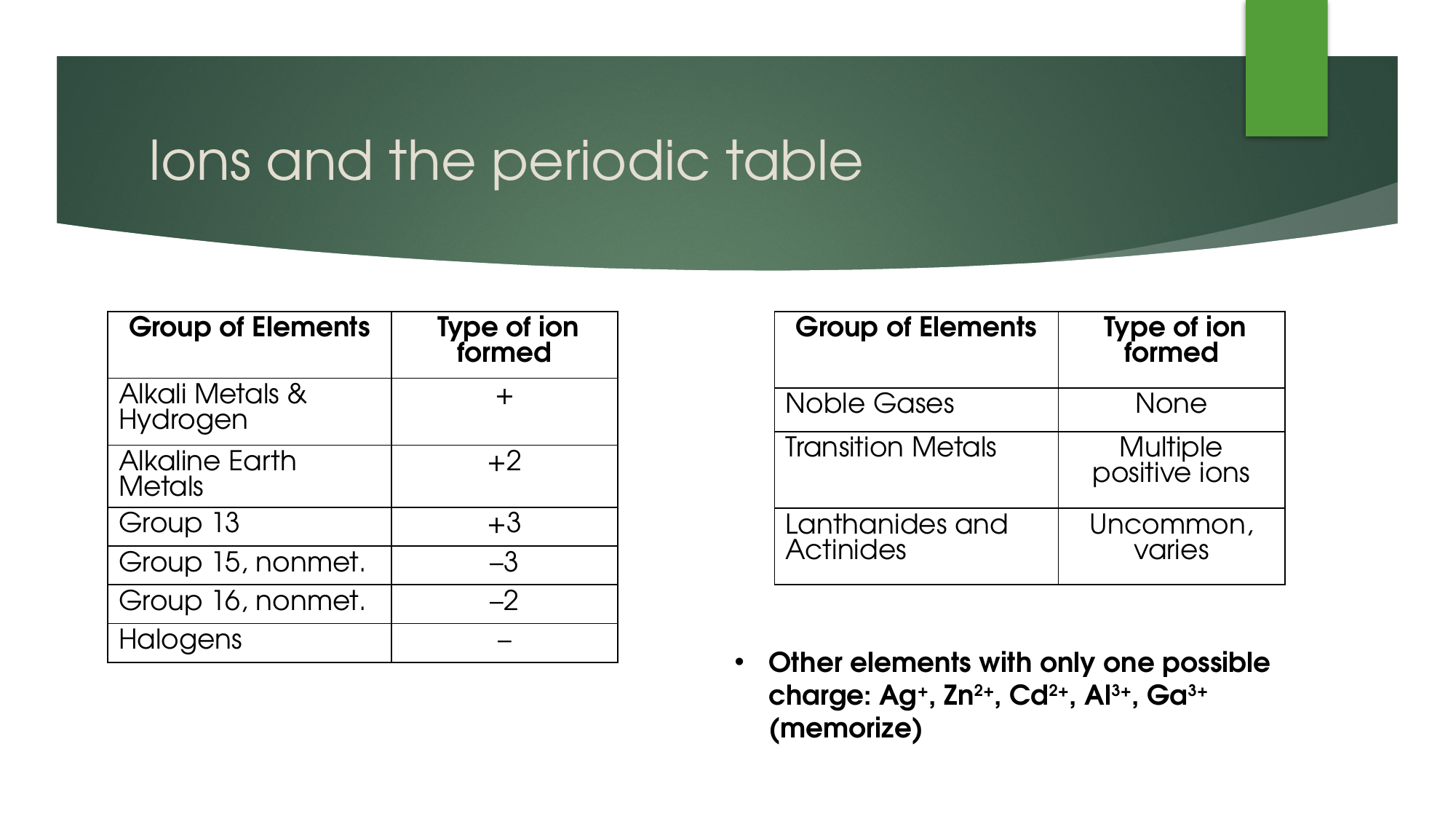

# Ions and the periodic table
| Group of Elements | Type of ion formed |
| --- | --- |
| Alkali Metals & Hydrogen | + |
| Alkaline Earth Metals | +2 |
| Group 13 | +3 |
| Group 15, nonmet. | –3 |
| Group 16, nonmet. | –2 |
| Halogens | – |
| Group of Elements | Type of ion formed |
| --- | --- |
| Noble Gases | None |
| Transition Metals | Multiple positive ions |
| Lanthanides and Actinides | Uncommon, varies |

Other elements with only one possible charge: Ag+, Zn2+, Cd2+, Al3+, Ga3+  (memorize)